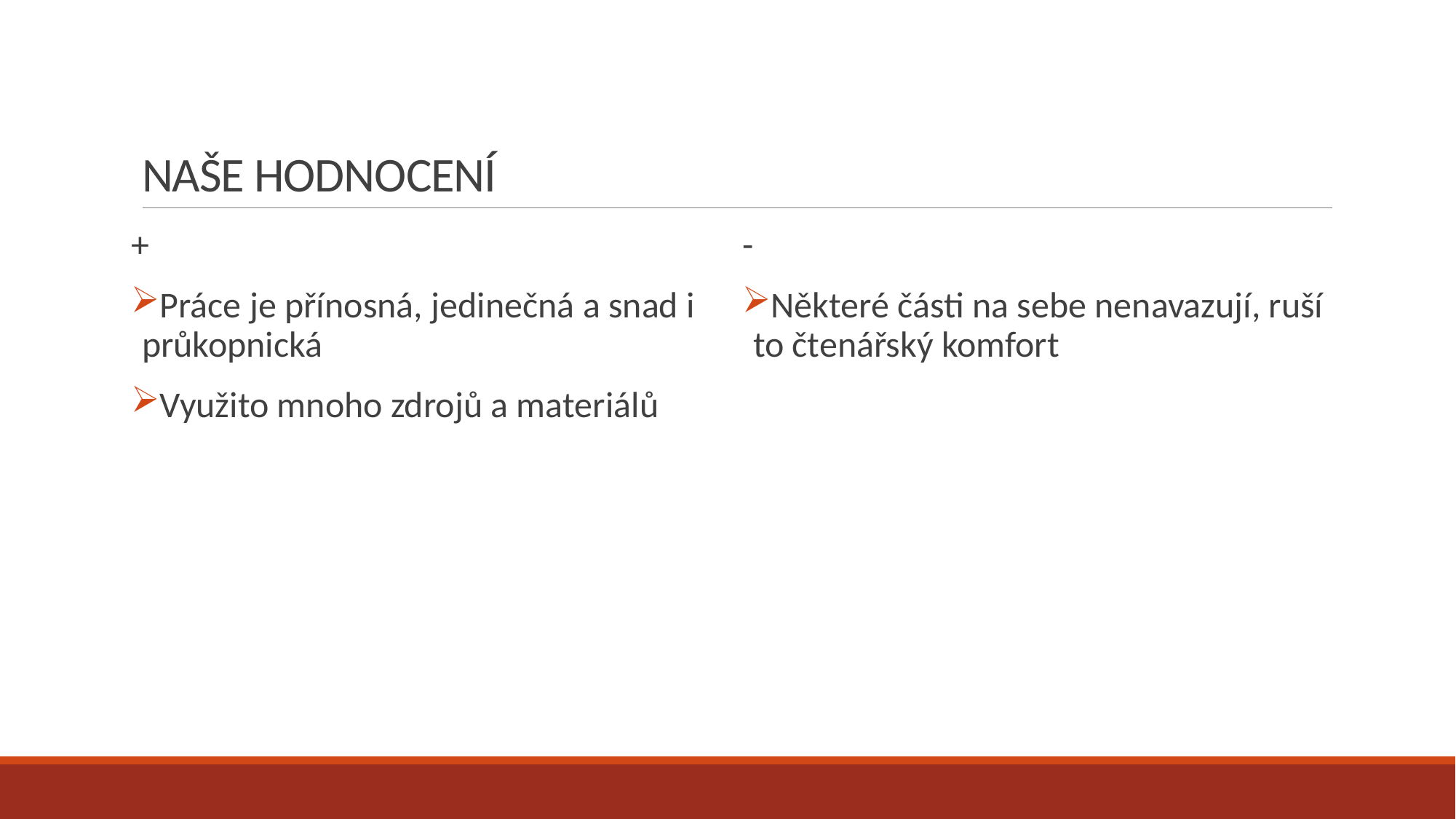

# NAŠE HODNOCENÍ
+
Práce je přínosná, jedinečná a snad i průkopnická
Využito mnoho zdrojů a materiálů
-
Některé části na sebe nenavazují, ruší to čtenářský komfort